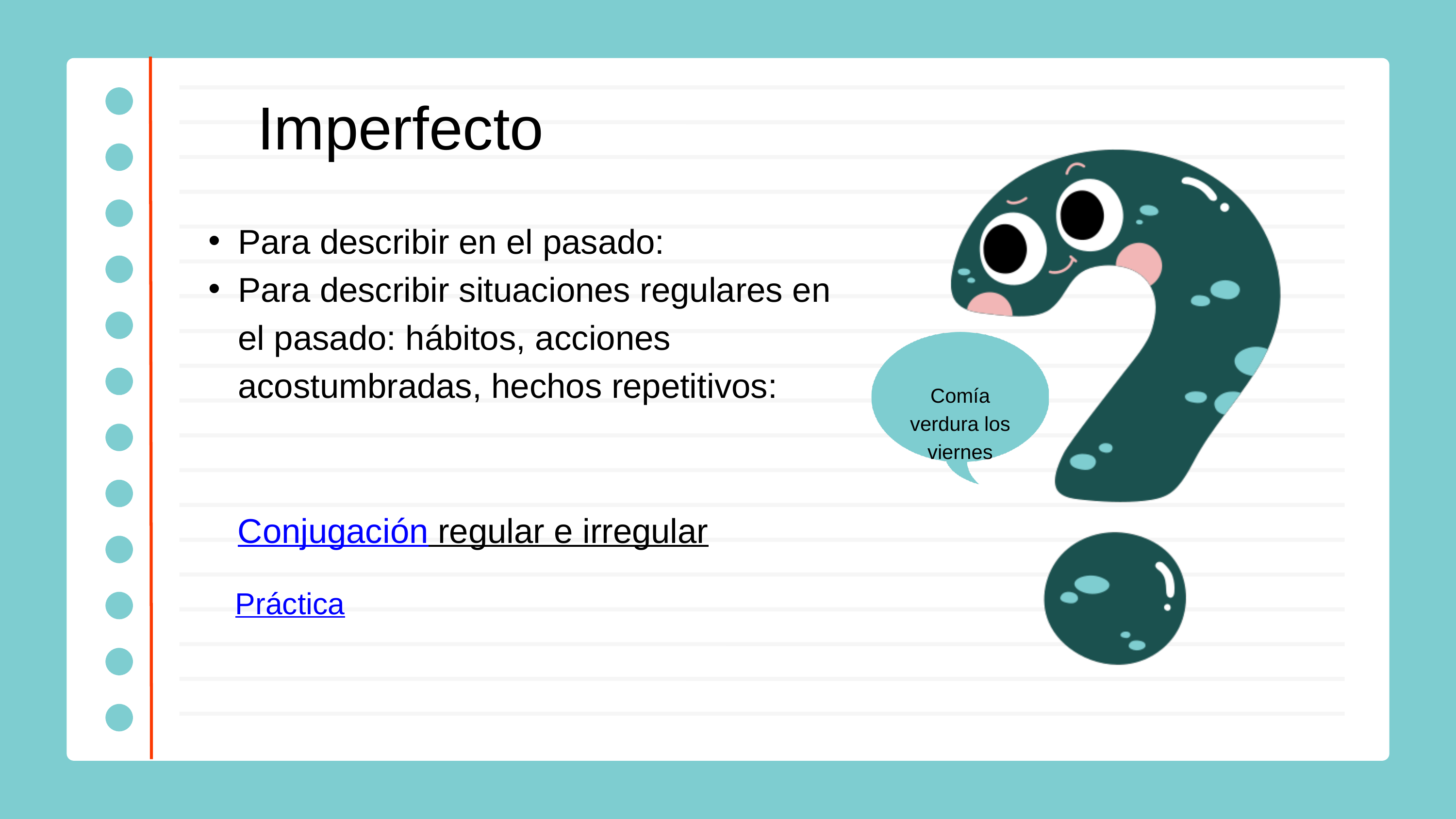

Imperfecto

Para describir en el pasado:
Para describir situaciones regulares en el pasado: hábitos, acciones acostumbradas, hechos repetitivos:

Comía verdura los viernes

Conjugación regular e irregular
Práctica